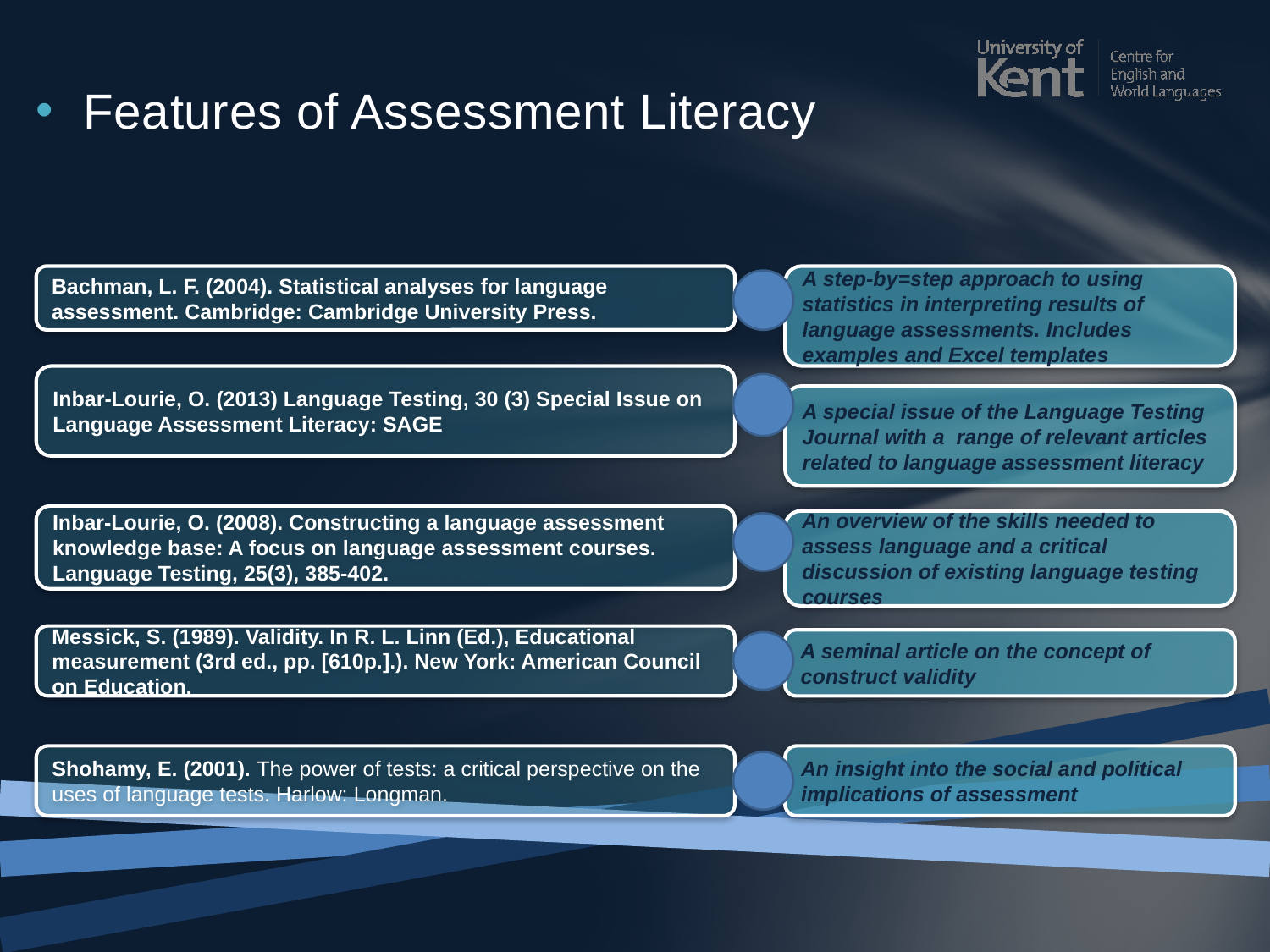

Features of Assessment Literacy

Bachman, L. F. (2004). Statistical analyses for language assessment. Cambridge: Cambridge University Press.

A step-by=step approach to using statistics in interpreting results of language assessments. Includes examples and Excel templates

Inbar-Lourie, O. (2013) Language Testing, 30 (3) Special Issue on Language Assessment Literacy: SAGE

A special issue of the Language Testing Journal with a  range of relevant articles related to language assessment literacy

Inbar-Lourie, O. (2008). Constructing a language assessment knowledge base: A focus on language assessment courses. Language Testing, 25(3), 385-402.

An overview of the skills needed to assess language and a critical discussion of existing language testing courses

Messick, S. (1989). Validity. In R. L. Linn (Ed.), Educational measurement (3rd ed., pp. [610p.].). New York: American Council on Education.

A seminal article on the concept of construct validity

Shohamy, E. (2001). The power of tests: a critical perspective on the uses of language tests. Harlow: Longman.

An insight into the social and political implications of assessment